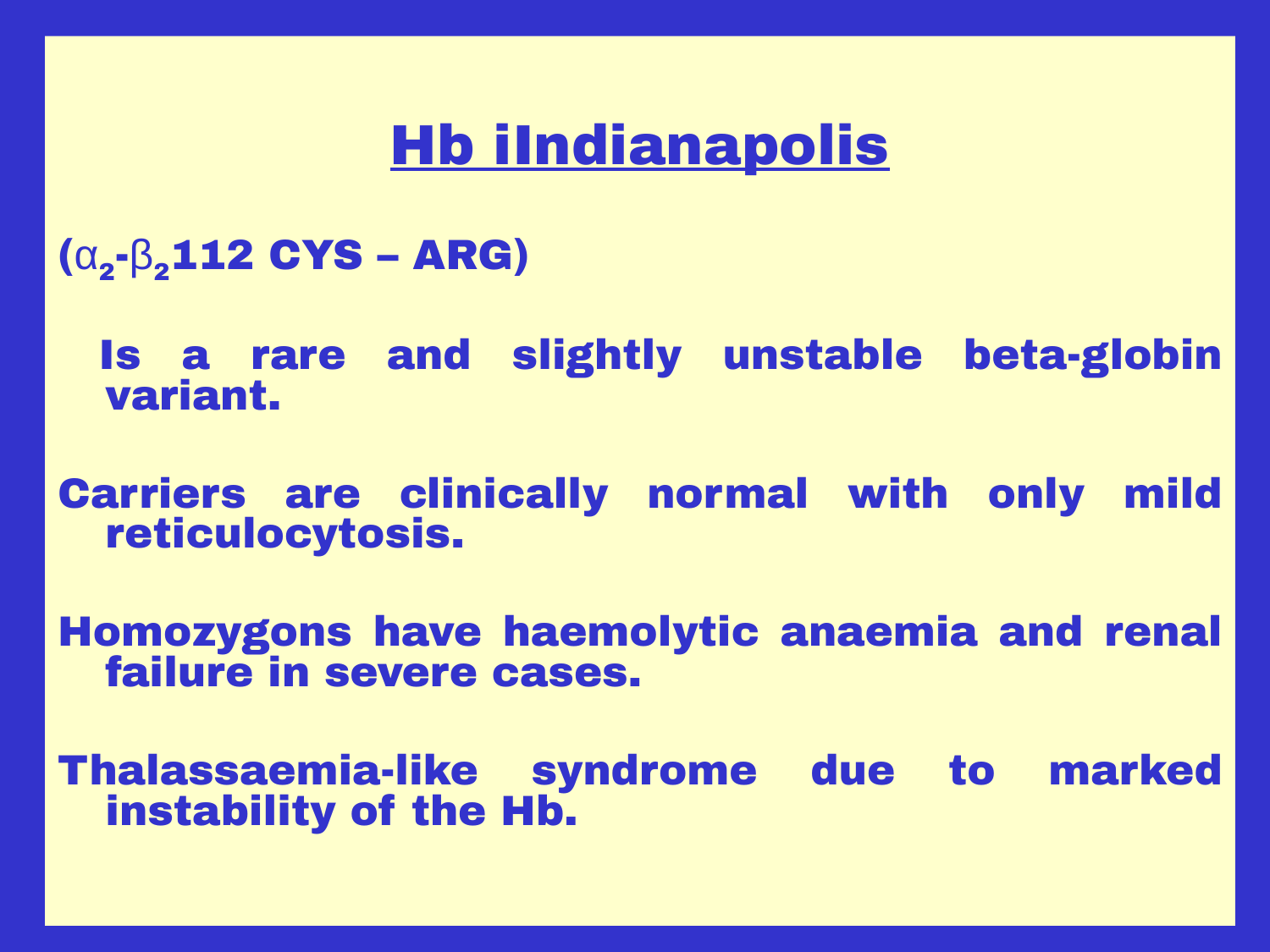

Hb iIndianapolis

(α2-β2112 CYS – ARG)

 Is a rare and slightly unstable beta-globin variant.

Carriers are clinically normal with only mild reticulocytosis.

Homozygons have haemolytic anaemia and renal failure in severe cases.

Thalassaemia-like syndrome due to marked instability of the Hb.